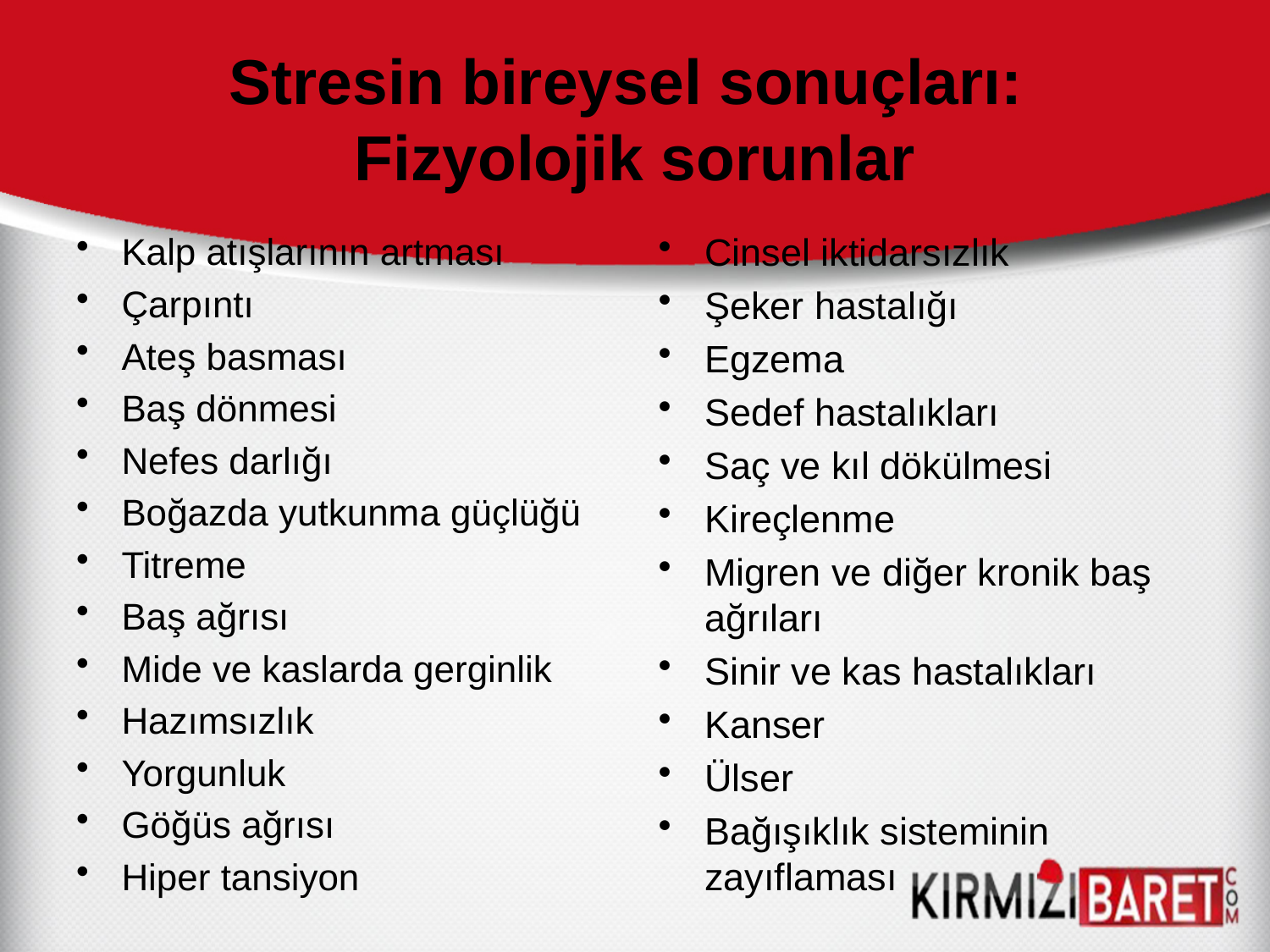

# Stresin bireysel sonuçları: Fizyolojik sorunlar
Kalp atışlarının artması
Çarpıntı
Ateş basması
Baş dönmesi
Nefes darlığı
Boğazda yutkunma güçlüğü
Titreme
Baş ağrısı
Mide ve kaslarda gerginlik
Hazımsızlık
Yorgunluk
Göğüs ağrısı
Hiper tansiyon

Cinsel iktidarsızlık
Şeker hastalığı
Egzema
Sedef hastalıkları
Saç ve kıl dökülmesi
Kireçlenme
Migren ve diğer kronik baş ağrıları
Sinir ve kas hastalıkları
Kanser
Ülser
Bağışıklık sisteminin zayıflaması